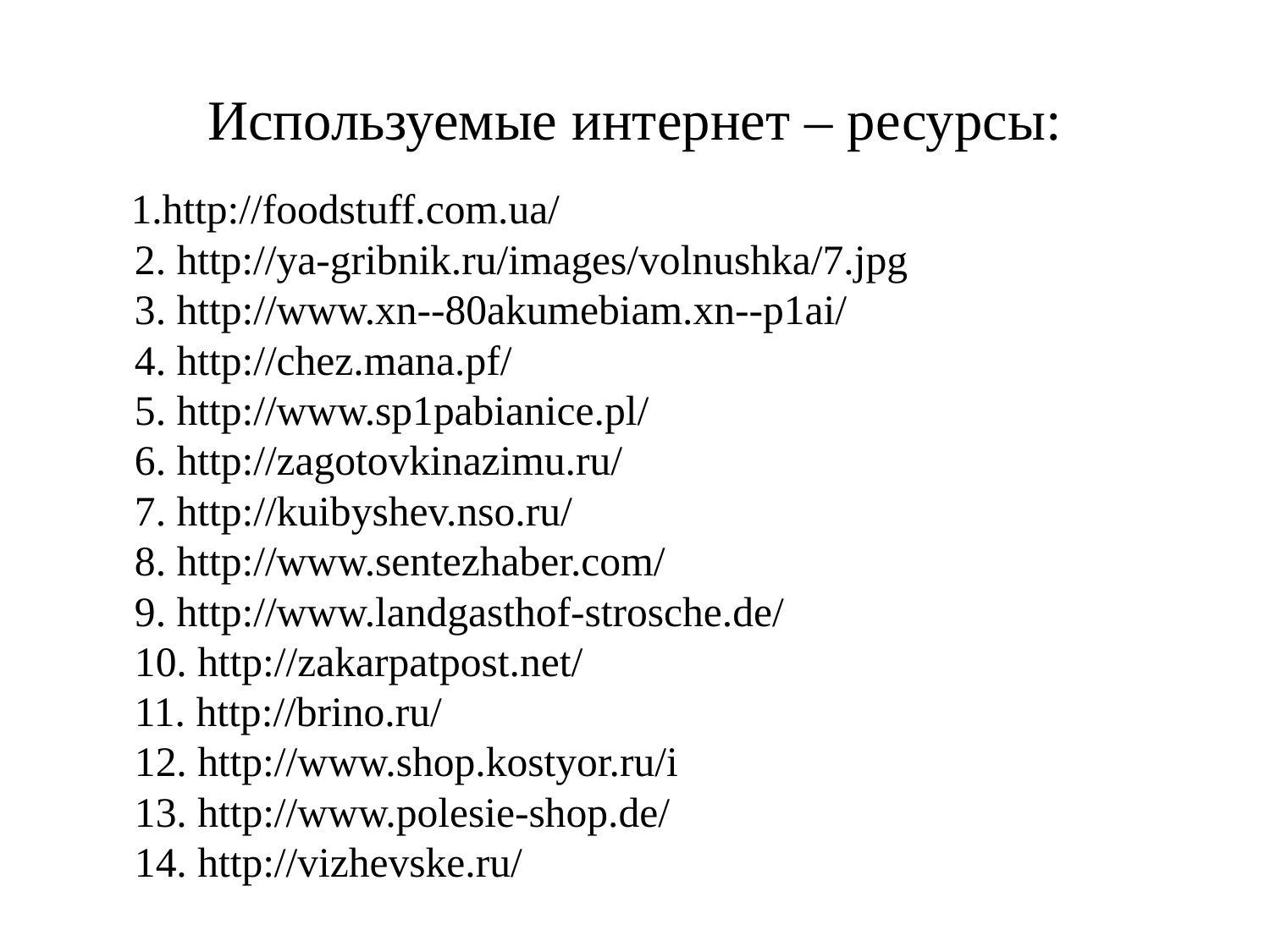

# Используемые интернет – ресурсы:
      1.http://foodstuff.com.ua/
2. http://ya-gribnik.ru/images/volnushka/7.jpg
3. http://www.xn--80akumebiam.xn--p1ai/
4. http://chez.mana.pf/
5. http://www.sp1pabianice.pl/
6. http://zagotovkinazimu.ru/
7. http://kuibyshev.nso.ru/
8. http://www.sentezhaber.com/
9. http://www.landgasthof-strosche.de/
10. http://zakarpatpost.net/
11. http://brino.ru/
12. http://www.shop.kostyor.ru/i
13. http://www.polesie-shop.de/
14. http://vizhevske.ru/